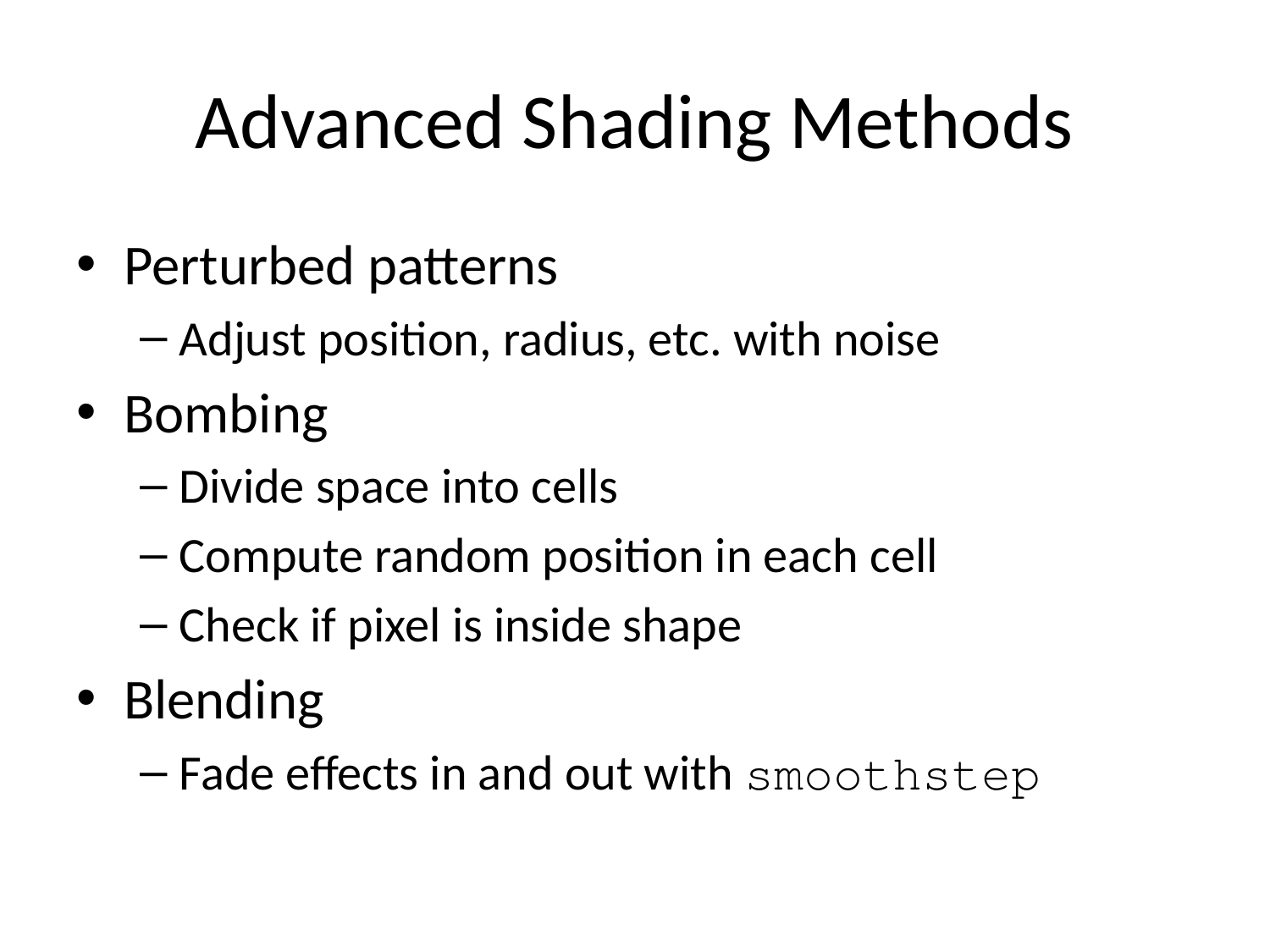

# Advanced Shading Methods
Perturbed patterns
Adjust position, radius, etc. with noise
Bombing
Divide space into cells
Compute random position in each cell
Check if pixel is inside shape
Blending
Fade effects in and out with smoothstep